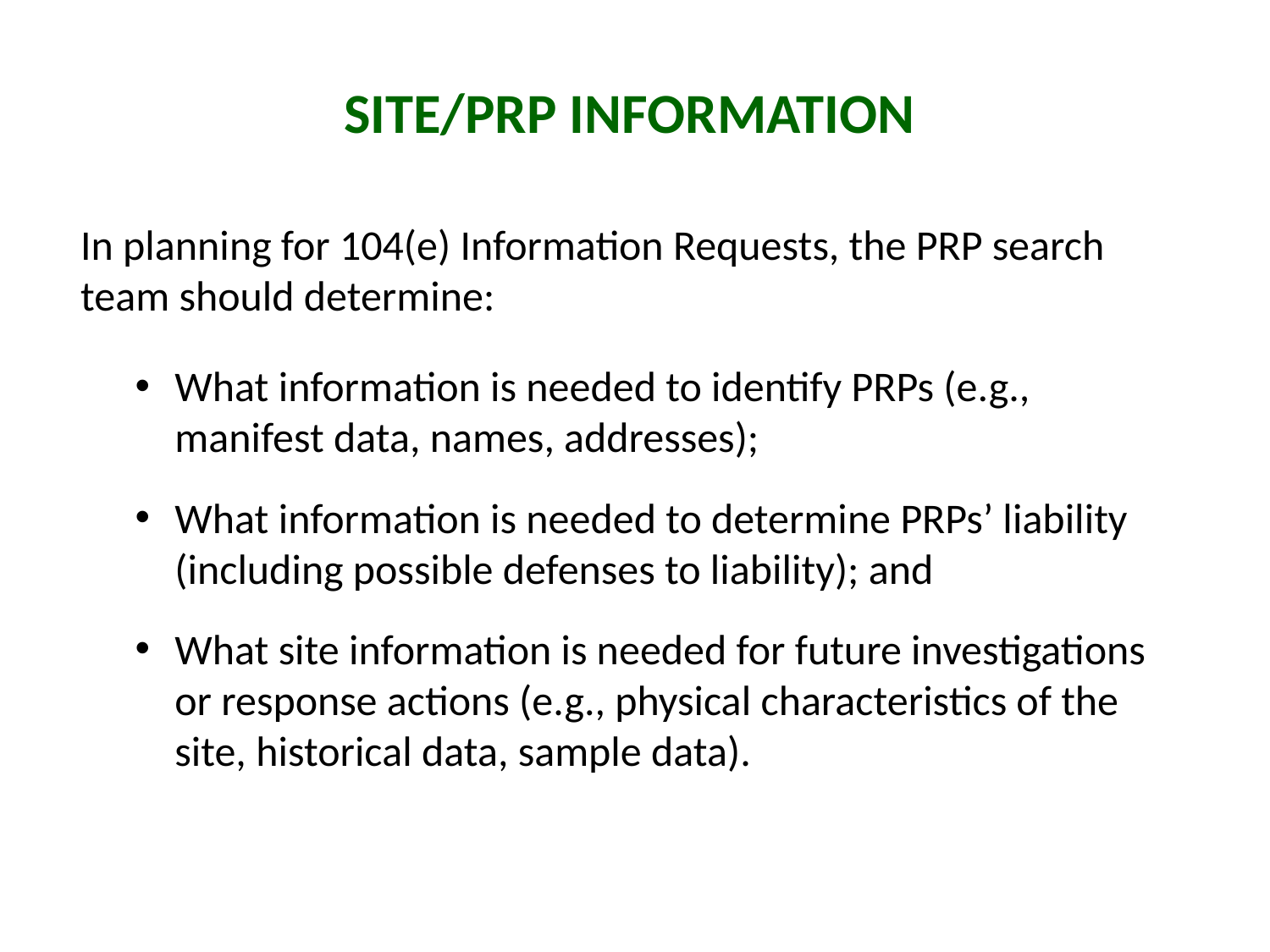

Site/PRP Information
In planning for 104(e) Information Requests, the PRP search team should determine:
What information is needed to identify PRPs (e.g., manifest data, names, addresses);
What information is needed to determine PRPs’ liability (including possible defenses to liability); and
What site information is needed for future investigations or response actions (e.g., physical characteristics of the site, historical data, sample data).